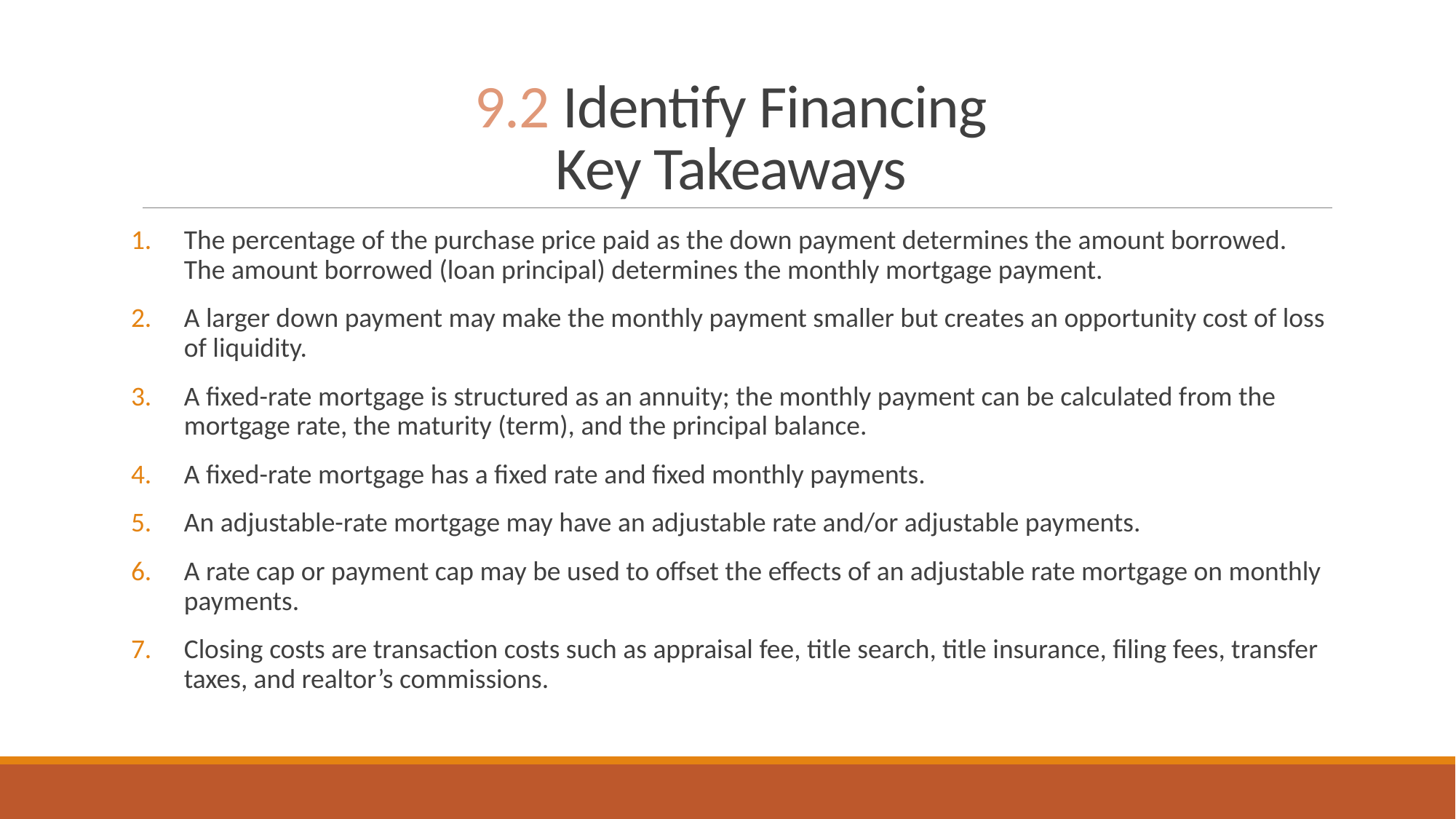

# 9.2 Identify Financing Key Takeaways
The percentage of the purchase price paid as the down payment determines the amount borrowed. The amount borrowed (loan principal) determines the monthly mortgage payment.
A larger down payment may make the monthly payment smaller but creates an opportunity cost of loss of liquidity.
A fixed-rate mortgage is structured as an annuity; the monthly payment can be calculated from the mortgage rate, the maturity (term), and the principal balance.
A fixed-rate mortgage has a fixed rate and fixed monthly payments.
An adjustable-rate mortgage may have an adjustable rate and/or adjustable payments.
A rate cap or payment cap may be used to offset the effects of an adjustable rate mortgage on monthly payments.
Closing costs are transaction costs such as appraisal fee, title search, title insurance, filing fees, transfer taxes, and realtor’s commissions.